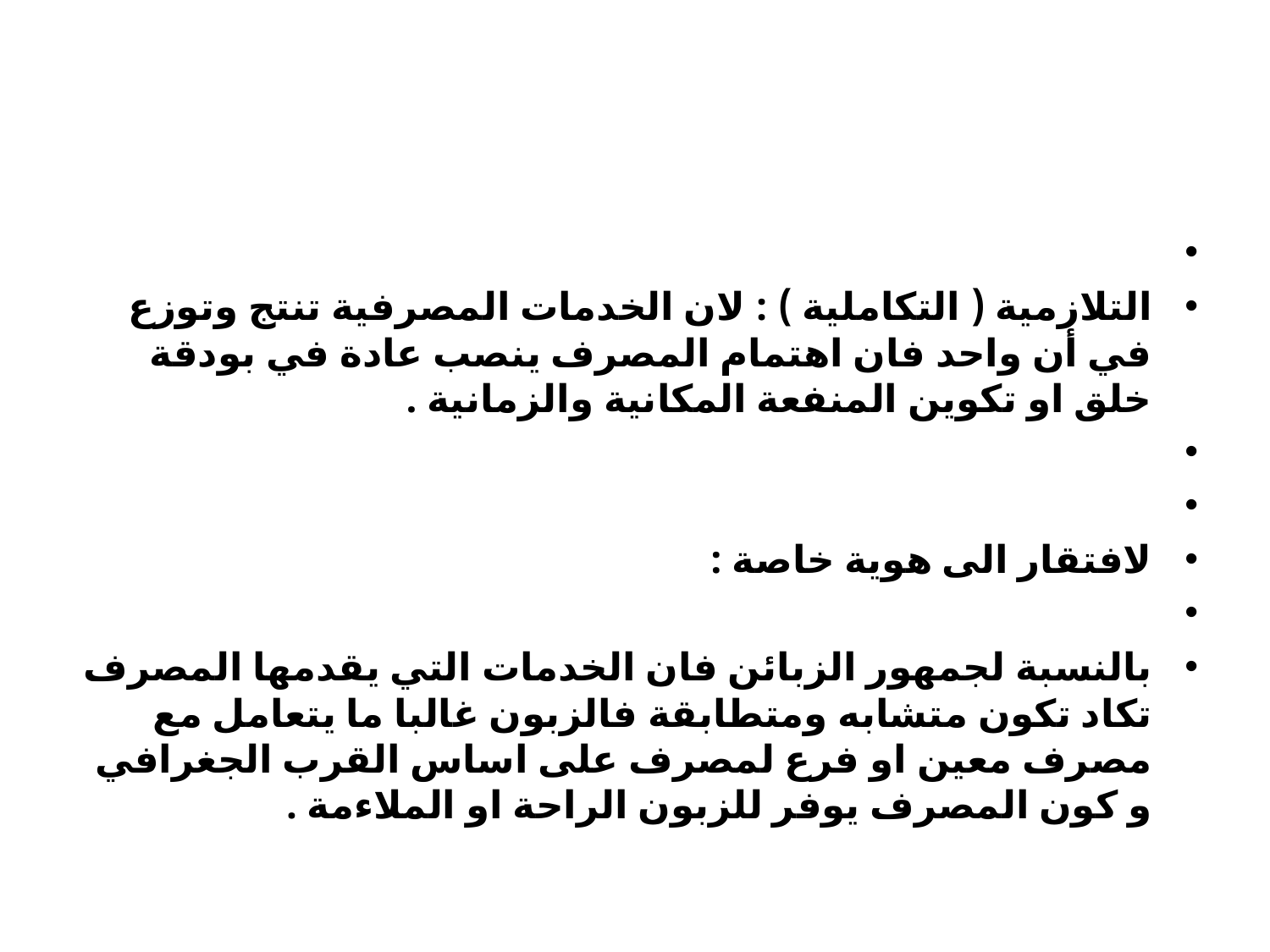

#

التلازمية ( التكاملية ) : لان الخدمات المصرفية تنتج وتوزع في أن واحد فان اهتمام المصرف ينصب عادة في بودقة خلق او تكوين المنفعة المكانية والزمانية .

لافتقار الى هوية خاصة :

بالنسبة لجمهور الزبائن فان الخدمات التي يقدمها المصرف تكاد تكون متشابه ومتطابقة فالزبون غالبا ما يتعامل مع مصرف معين او فرع لمصرف على اساس القرب الجغرافي و كون المصرف يوفر للزبون الراحة او الملاءمة .